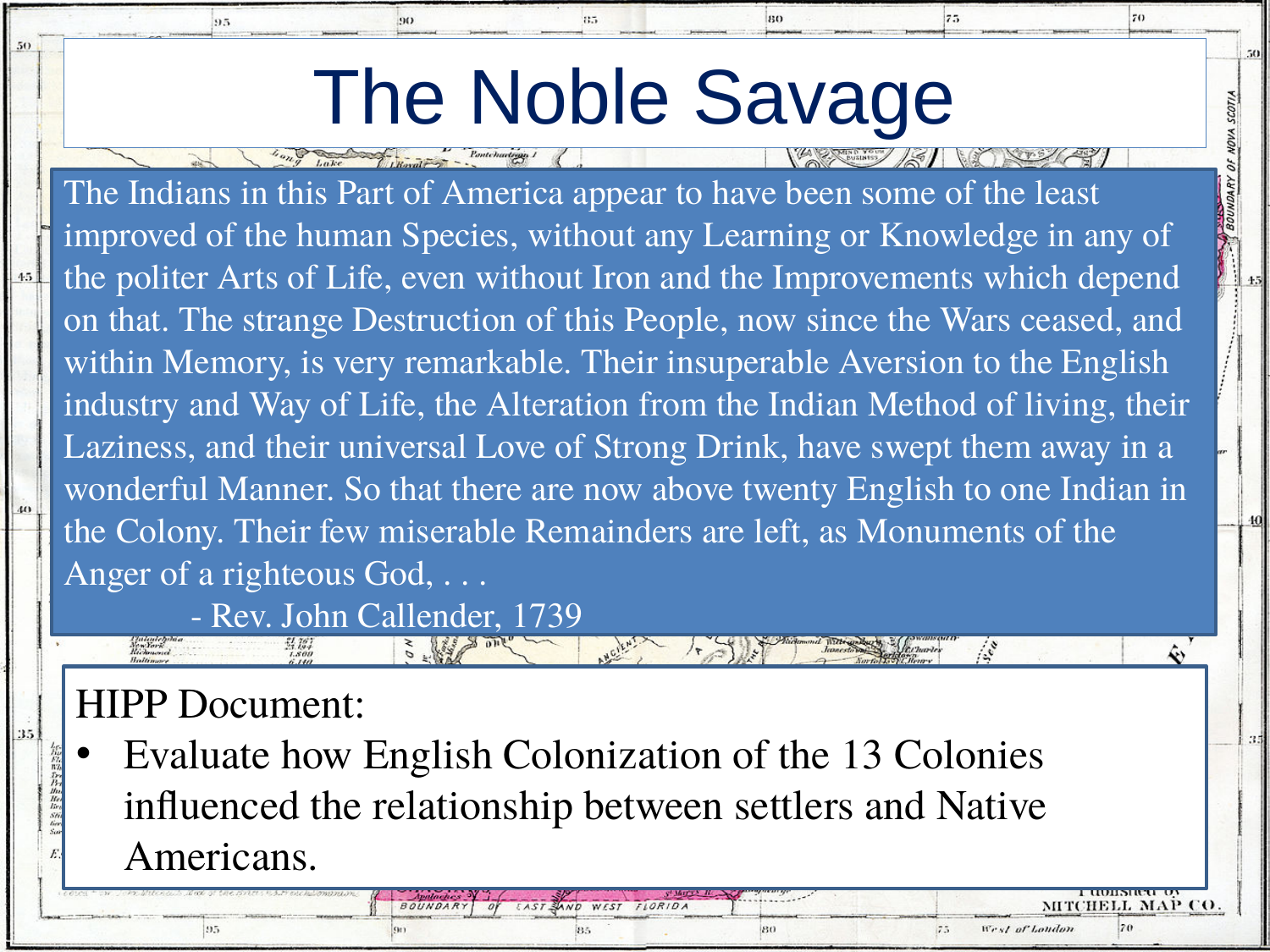

# The Noble Savage
The Indians in this Part of America appear to have been some of the least improved of the human Species, without any Learning or Knowledge in any of the politer Arts of Life, even without Iron and the Improvements which depend on that. The strange Destruction of this People, now since the Wars ceased, and within Memory, is very remarkable. Their insuperable Aversion to the English industry and Way of Life, the Alteration from the Indian Method of living, their Laziness, and their universal Love of Strong Drink, have swept them away in a wonderful Manner. So that there are now above twenty English to one Indian in the Colony. Their few miserable Remainders are left, as Monuments of the Anger of a righteous God, . . .
	- Rev. John Callender, 1739

HIPP Document:
Evaluate how English Colonization of the 13 Colonies influenced the relationship between settlers and Native Americans.